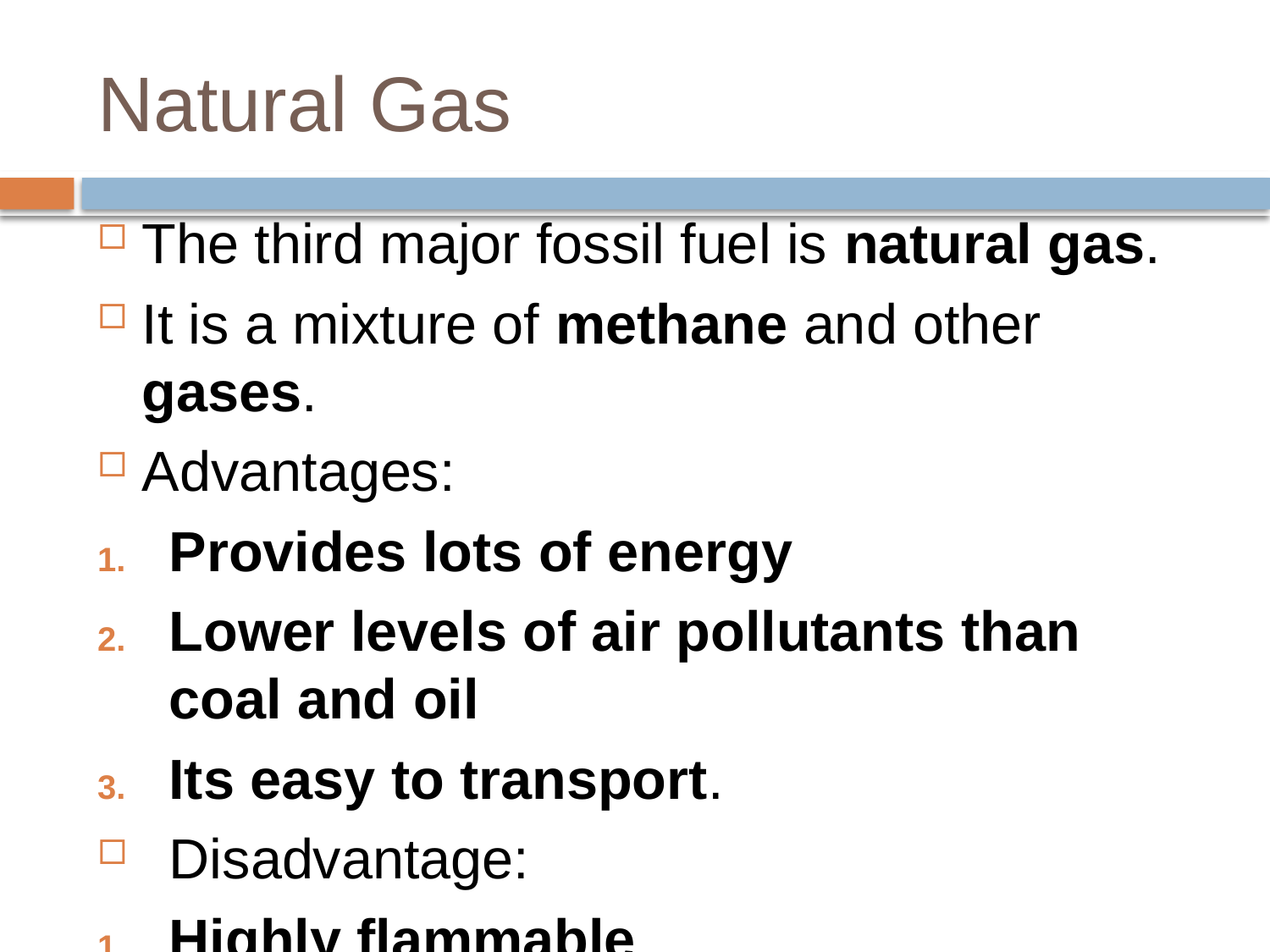

# Natural Gas
The third major fossil fuel is natural gas.
It is a mixture of methane and other gases.
Advantages:
Provides lots of energy
Lower levels of air pollutants than coal and oil
Its easy to transport.
Disadvantage:
Highly flammable